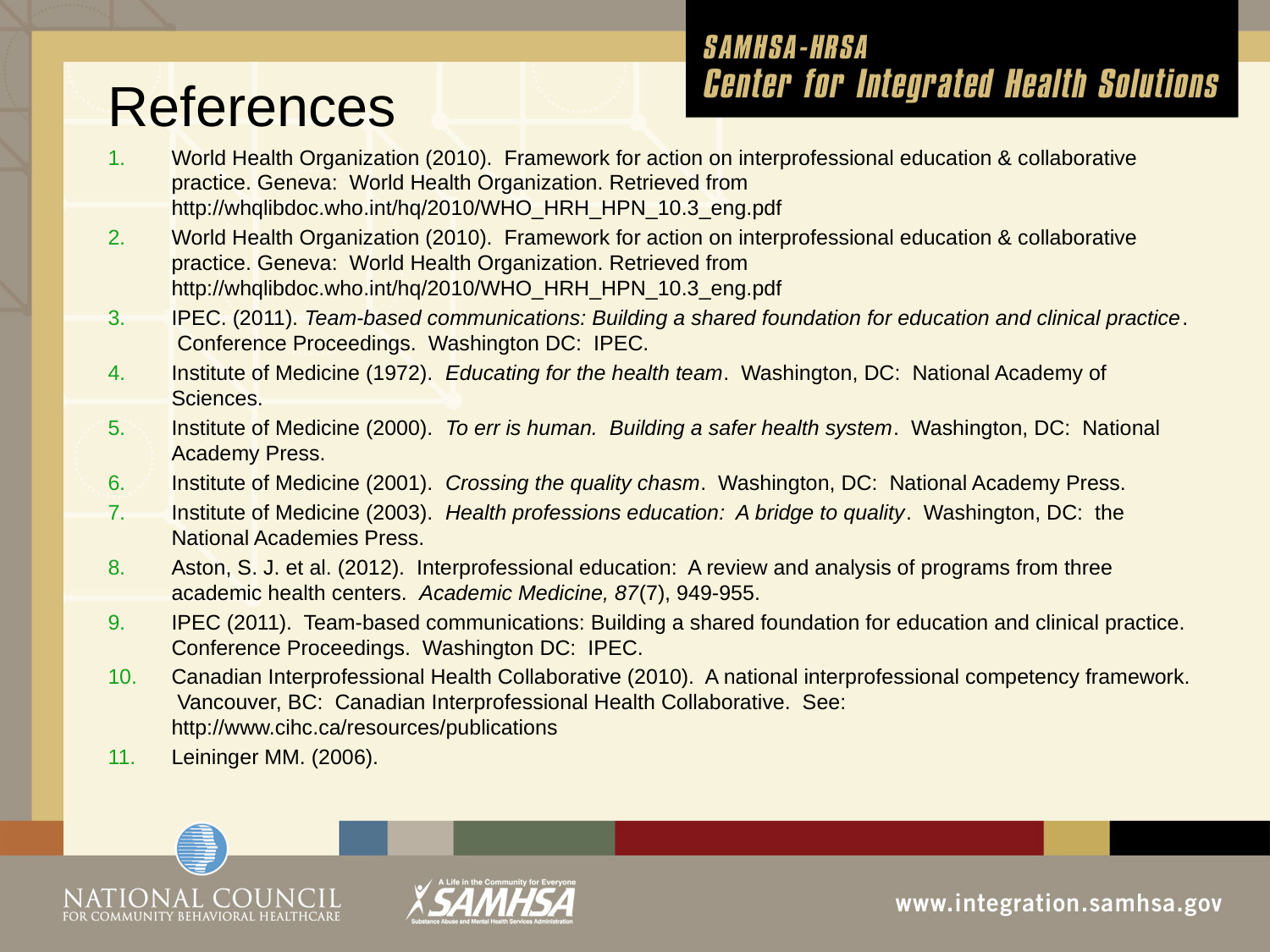

# References
World Health Organization (2010).  Framework for action on interprofessional education & collaborative practice. Geneva:  World Health Organization. Retrieved from http://whqlibdoc.who.int/hq/2010/WHO_HRH_HPN_10.3_eng.pdf
World Health Organization (2010).  Framework for action on interprofessional education & collaborative practice. Geneva:  World Health Organization. Retrieved from http://whqlibdoc.who.int/hq/2010/WHO_HRH_HPN_10.3_eng.pdf
IPEC. (2011). Team-based communications: Building a shared foundation for education and clinical practice.  Conference Proceedings.  Washington DC:  IPEC.
Institute of Medicine (1972).  Educating for the health team.  Washington, DC:  National Academy of Sciences.
Institute of Medicine (2000).  To err is human.  Building a safer health system.  Washington, DC:  National Academy Press.
Institute of Medicine (2001).  Crossing the quality chasm.  Washington, DC:  National Academy Press.
Institute of Medicine (2003).  Health professions education:  A bridge to quality.  Washington, DC:  the National Academies Press.
Aston, S. J. et al. (2012).  Interprofessional education:  A review and analysis of programs from three academic health centers.  Academic Medicine, 87(7), 949-955.
IPEC (2011).  Team-based communications: Building a shared foundation for education and clinical practice.  Conference Proceedings.  Washington DC:  IPEC.
Canadian Interprofessional Health Collaborative (2010).  A national interprofessional competency framework.  Vancouver, BC:  Canadian Interprofessional Health Collaborative.  See:  http://www.cihc.ca/resources/publications
Leininger MM. (2006).